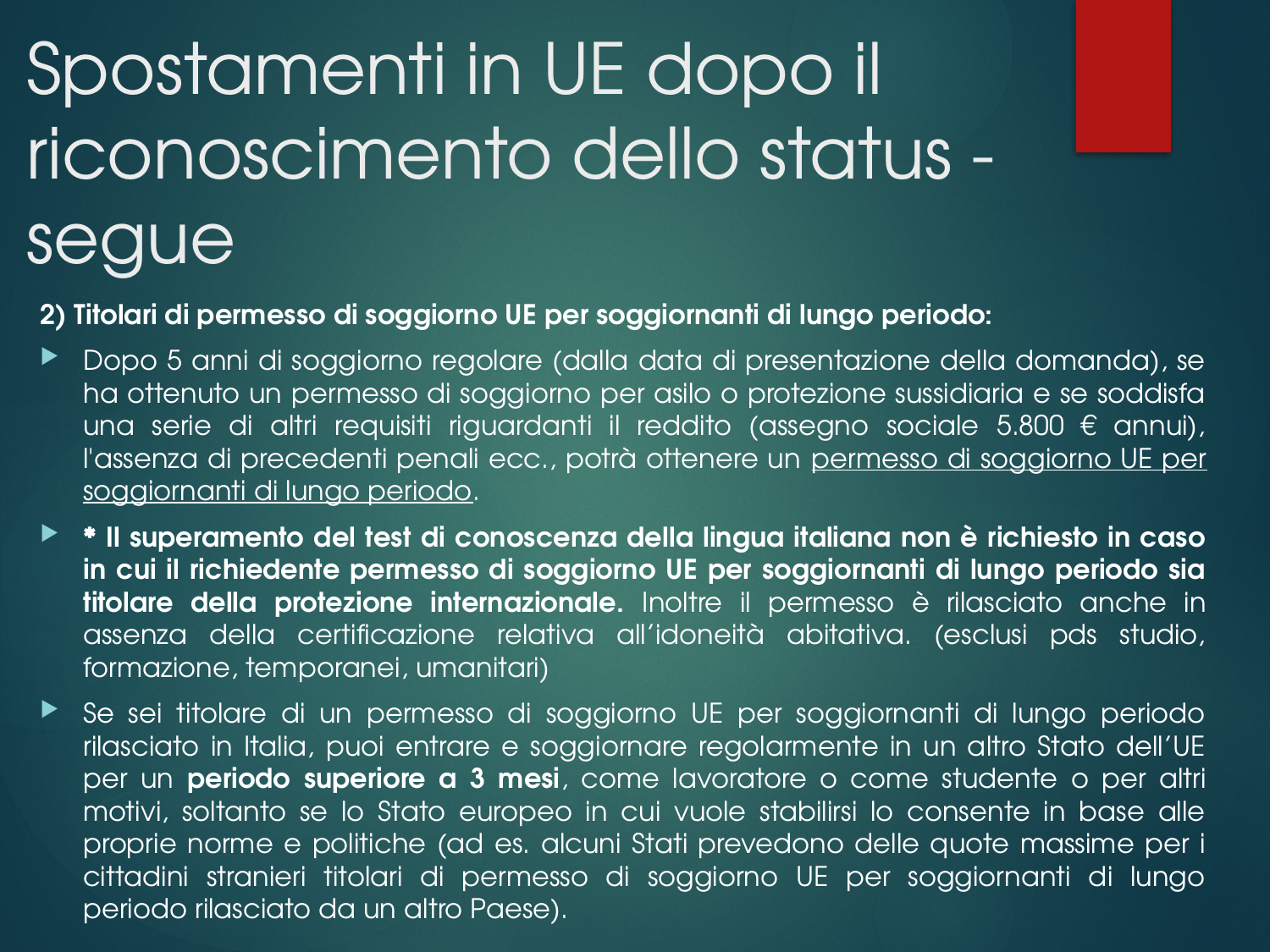

# Spostamenti in UE dopo il riconoscimento dello status - segue
2) Titolari di permesso di soggiorno UE per soggiornanti di lungo periodo:
Dopo 5 anni di soggiorno regolare (dalla data di presentazione della domanda), se ha ottenuto un permesso di soggiorno per asilo o protezione sussidiaria e se soddisfa una serie di altri requisiti riguardanti il reddito (assegno sociale 5.800 € annui), l'assenza di precedenti penali ecc., potrà ottenere un permesso di soggiorno UE per soggiornanti di lungo periodo.
* Il superamento del test di conoscenza della lingua italiana non è richiesto in caso in cui il richiedente permesso di soggiorno UE per soggiornanti di lungo periodo sia titolare della protezione internazionale. Inoltre il permesso è rilasciato anche in assenza della certificazione relativa all’idoneità abitativa. (esclusi pds studio, formazione, temporanei, umanitari)
Se sei titolare di un permesso di soggiorno UE per soggiornanti di lungo periodo rilasciato in Italia, puoi entrare e soggiornare regolarmente in un altro Stato dell’UE per un periodo superiore a 3 mesi, come lavoratore o come studente o per altri motivi, soltanto se lo Stato europeo in cui vuole stabilirsi lo consente in base alle proprie norme e politiche (ad es. alcuni Stati prevedono delle quote massime per i cittadini stranieri titolari di permesso di soggiorno UE per soggiornanti di lungo periodo rilasciato da un altro Paese).